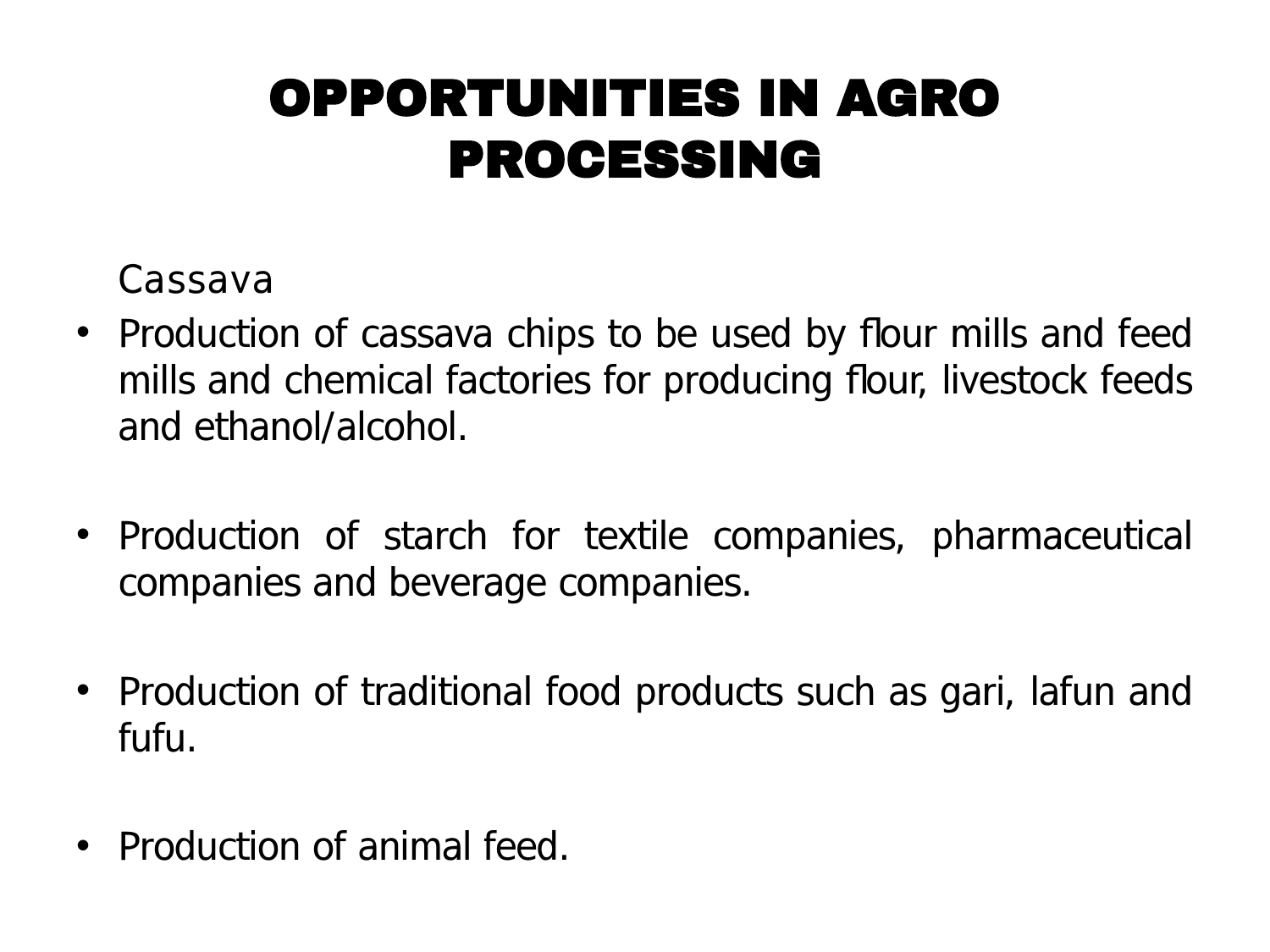

# OPPORTUNITIES IN AGRO PROCESSING
	Cassava
Production of cassava chips to be used by flour mills and feed mills and chemical factories for producing flour, livestock feeds and ethanol/alcohol.

Production of starch for textile companies, pharmaceutical companies and beverage companies.

Production of traditional food products such as gari, lafun and fufu.

Production of animal feed.